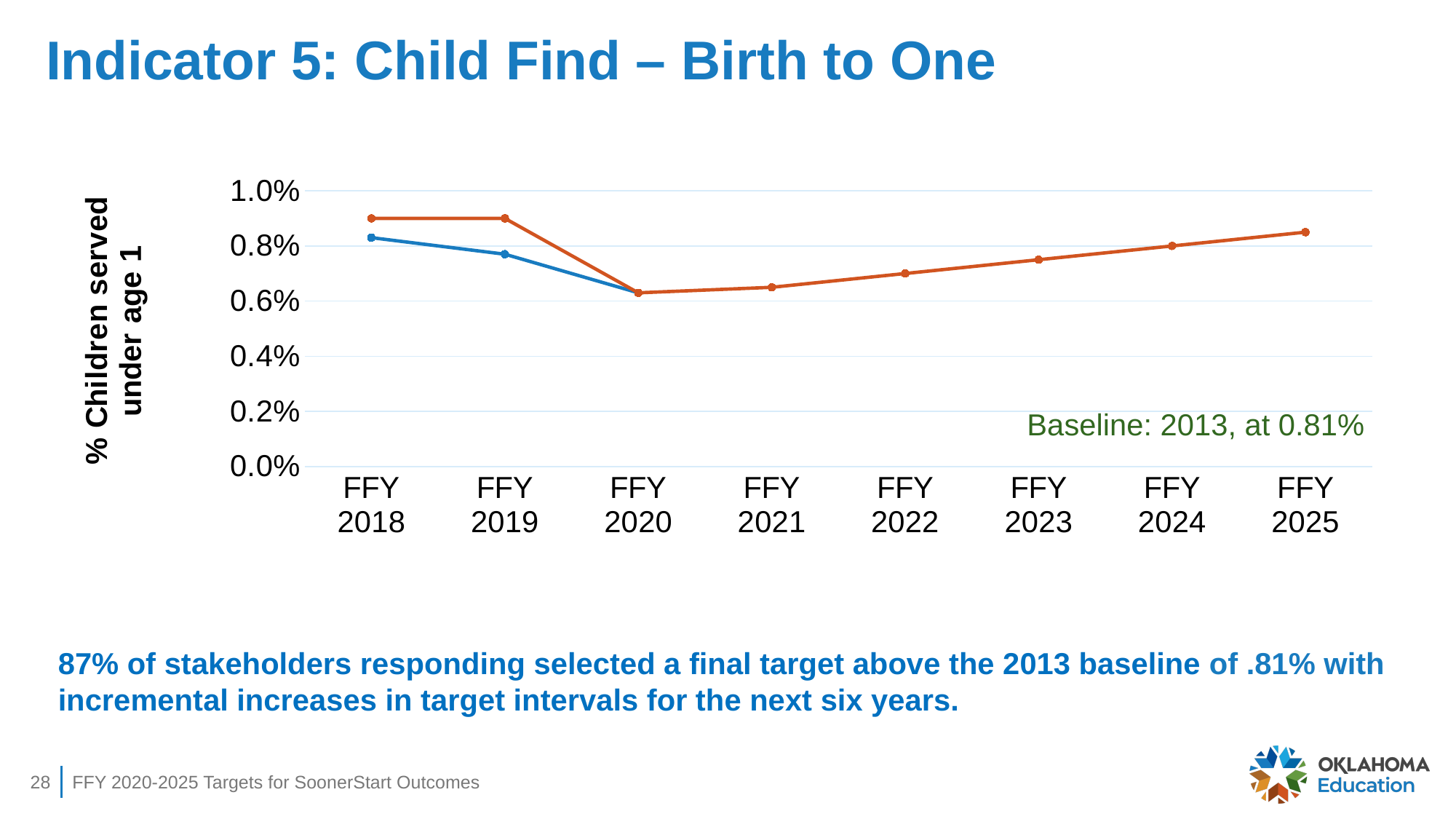

# Indicator 5: Child Find – Birth to One

### Chart

| Category | Data | Target |
|---|---|---|
| FFY 2018 | 0.0083 | 0.009 |
| FFY 2019 | 0.0077 | 0.009 |
| FFY 2020 | 0.0063 | 0.0063 |
| FFY 2021 | None | 0.0065 |
| FFY 2022 | None | 0.007 |
| FFY 2023 | None | 0.0075 |
| FFY 2024 | None | 0.008 |
| FFY 2025 | None | 0.0085 |
Baseline: 2013, at 0.81%
87% of stakeholders responding selected a final target above the 2013 baseline of .81% with incremental increases in target intervals for the next six years.
28
FFY 2020-2025 Targets for SoonerStart Outcomes